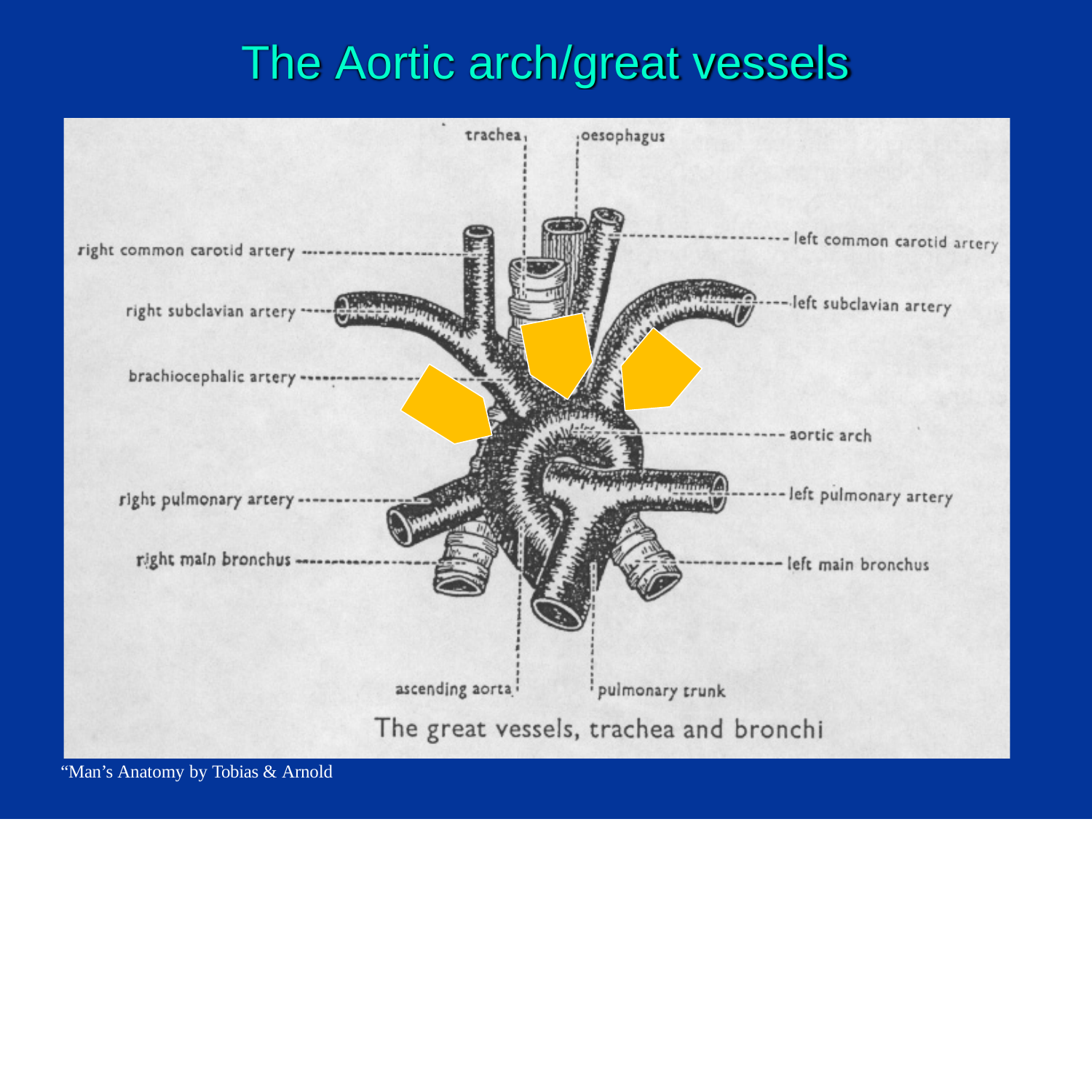

# The Aortic arch/great vessels

“Man’s Anatomy by Tobias & Arnold